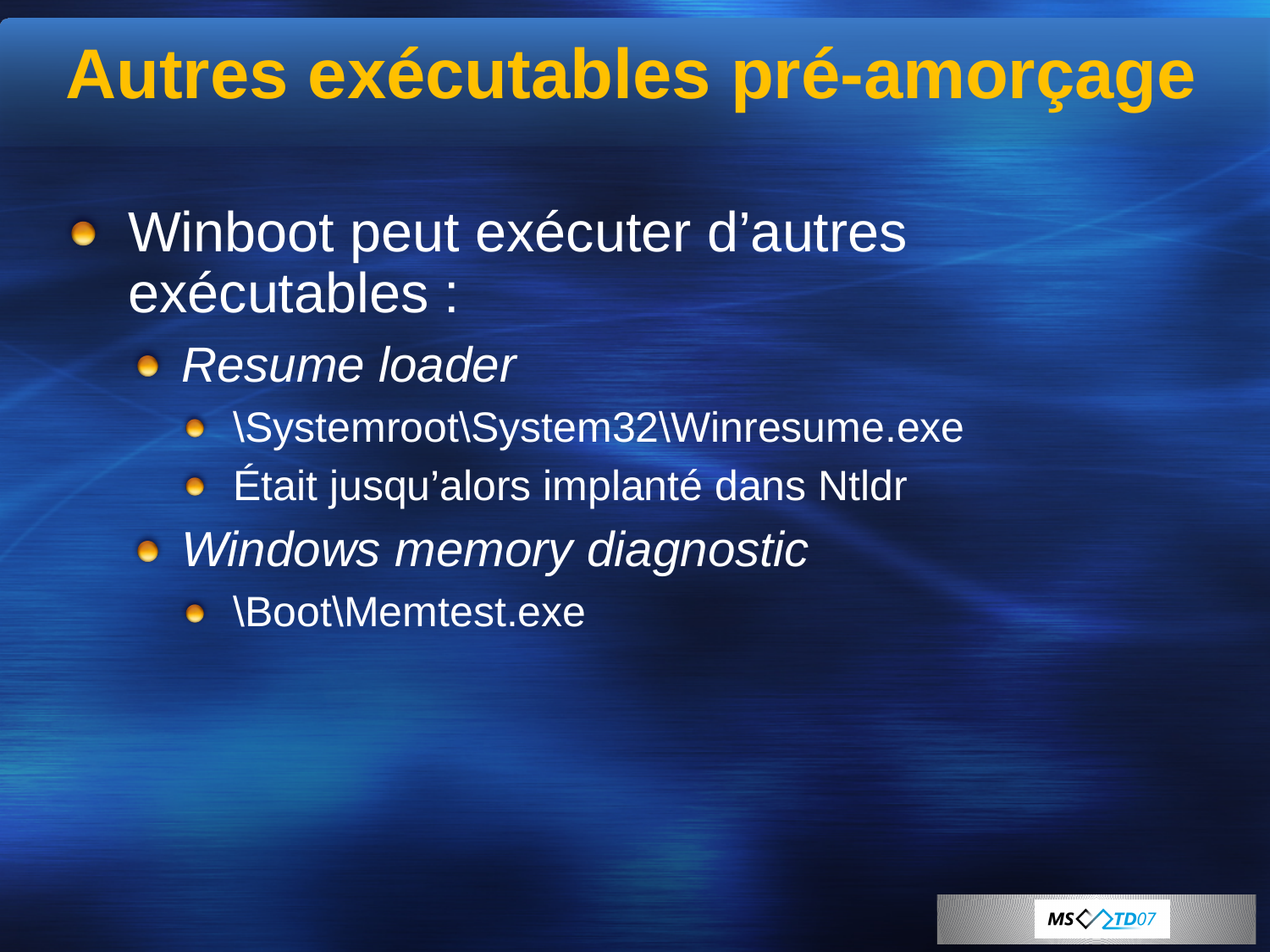

# Autres exécutables pré-amorçage
Winboot peut exécuter d’autres exécutables :
Resume loader
\Systemroot\System32\Winresume.exe
Était jusqu’alors implanté dans Ntldr
Windows memory diagnostic
\Boot\Memtest.exe